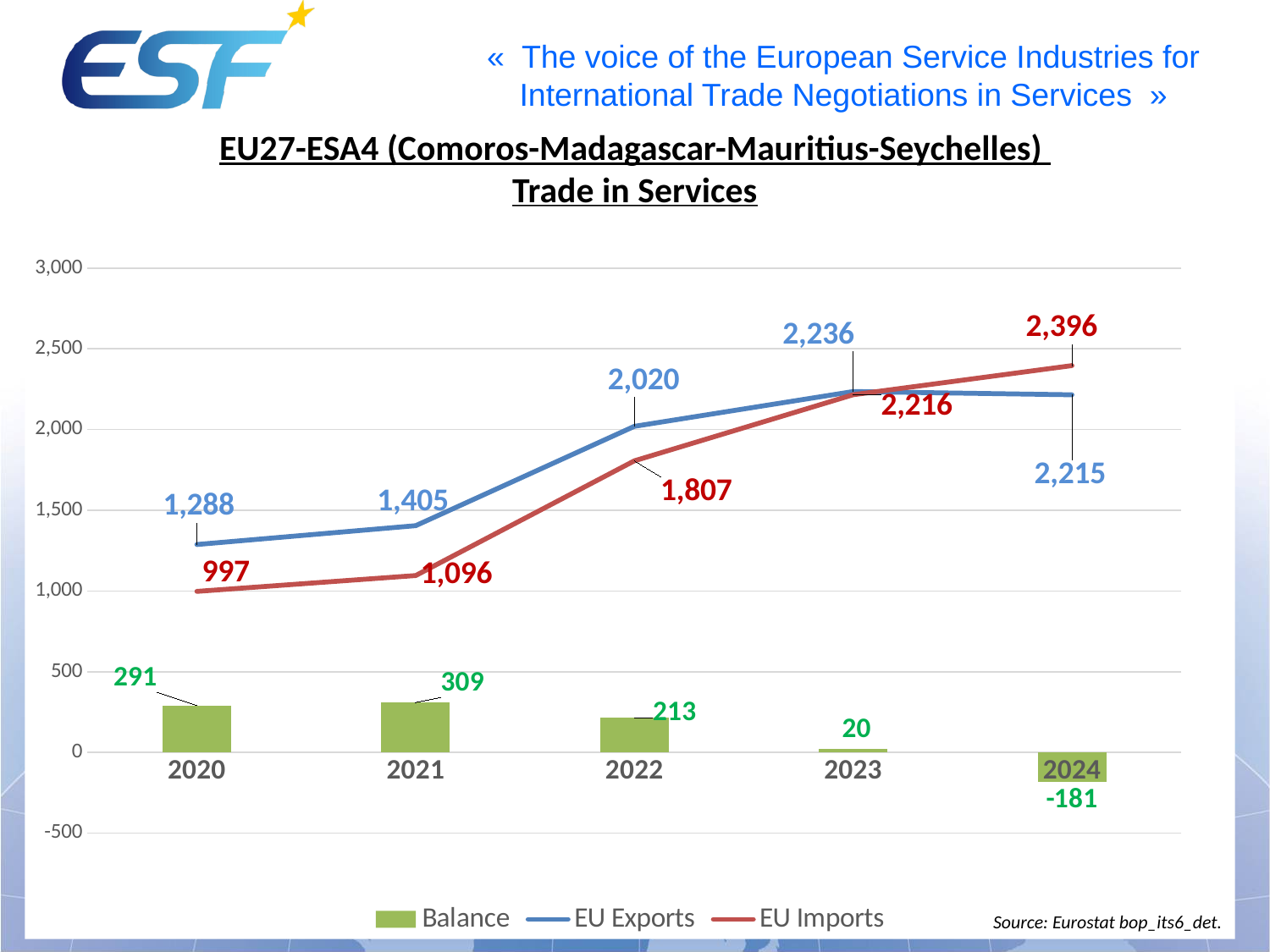

# EU27-ESA4 (Comoros-Madagascar-Mauritius-Seychelles) Trade in Services (Imports & Exports of Services) (€ Mio)

### Chart

| Category | Balance | EU Exports | EU Imports |
|---|---|---|---|
| 2020 | 290.69999999999993 | 1288.0 | 997.3000000000001 |
| 2021 | 309.2000000000003 | 1404.8000000000002 | 1095.6 |
| 2022 | 213.4000000000001 | 2020.1 | 1806.6999999999998 |
| 2023 | 19.800000000000182 | 2235.6000000000004 | 2215.8 |
| 2024 | -180.9000000000001 | 2215.4 | 2396.3 |
Source: Eurostat bop_its6_det.